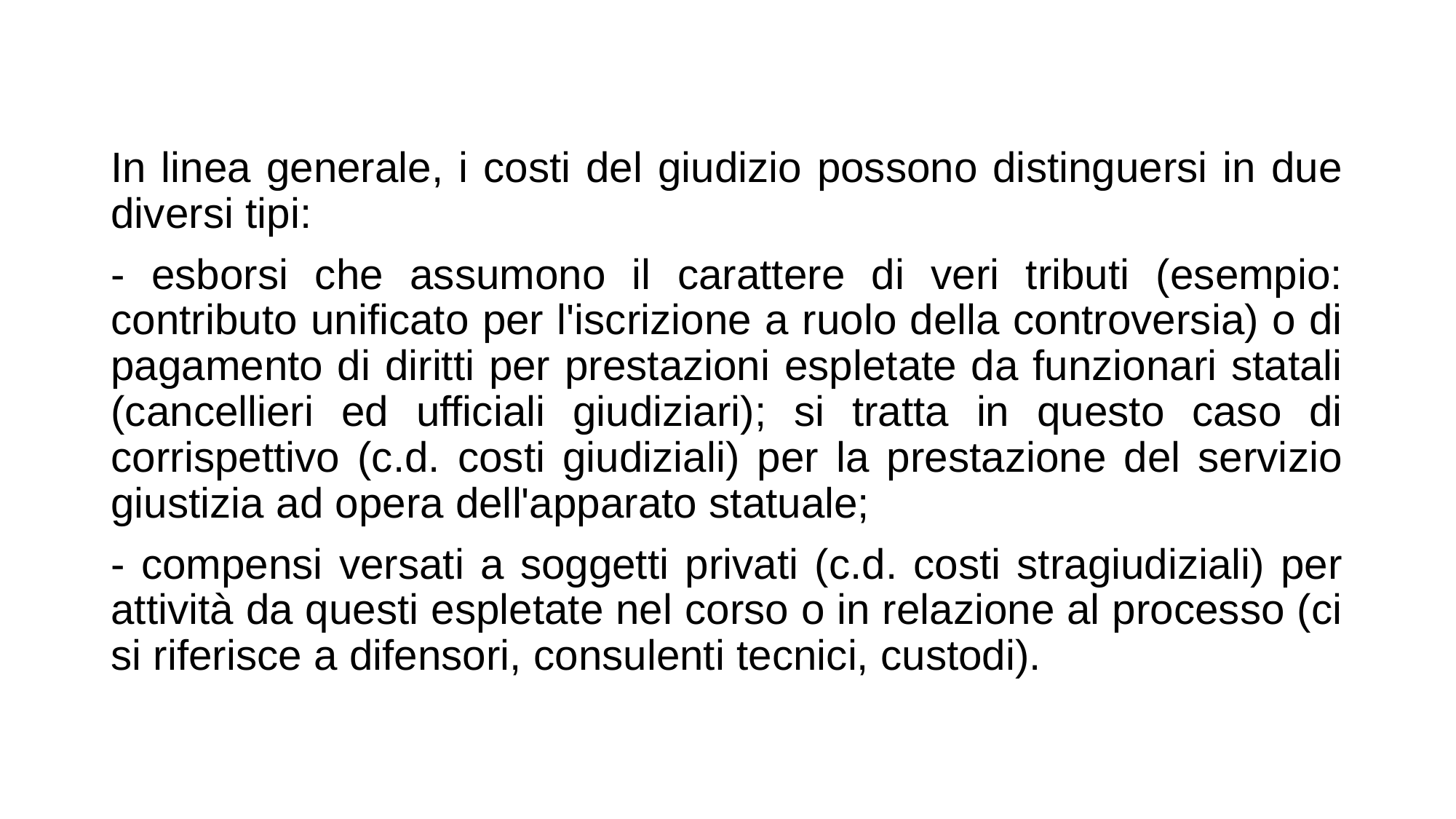

#
In linea generale, i costi del giudizio possono distinguersi in due diversi tipi:
- esborsi che assumono il carattere di veri tributi (esempio: contributo unificato per l'iscrizione a ruolo della controversia) o di pagamento di diritti per prestazioni espletate da funzionari statali (cancellieri ed ufficiali giudiziari); si tratta in questo caso di corrispettivo (c.d. costi giudiziali) per la prestazione del servizio giustizia ad opera dell'apparato statuale;
- compensi versati a soggetti privati (c.d. costi stragiudiziali) per attività da questi espletate nel corso o in relazione al processo (ci si riferisce a difensori, consulenti tecnici, custodi).